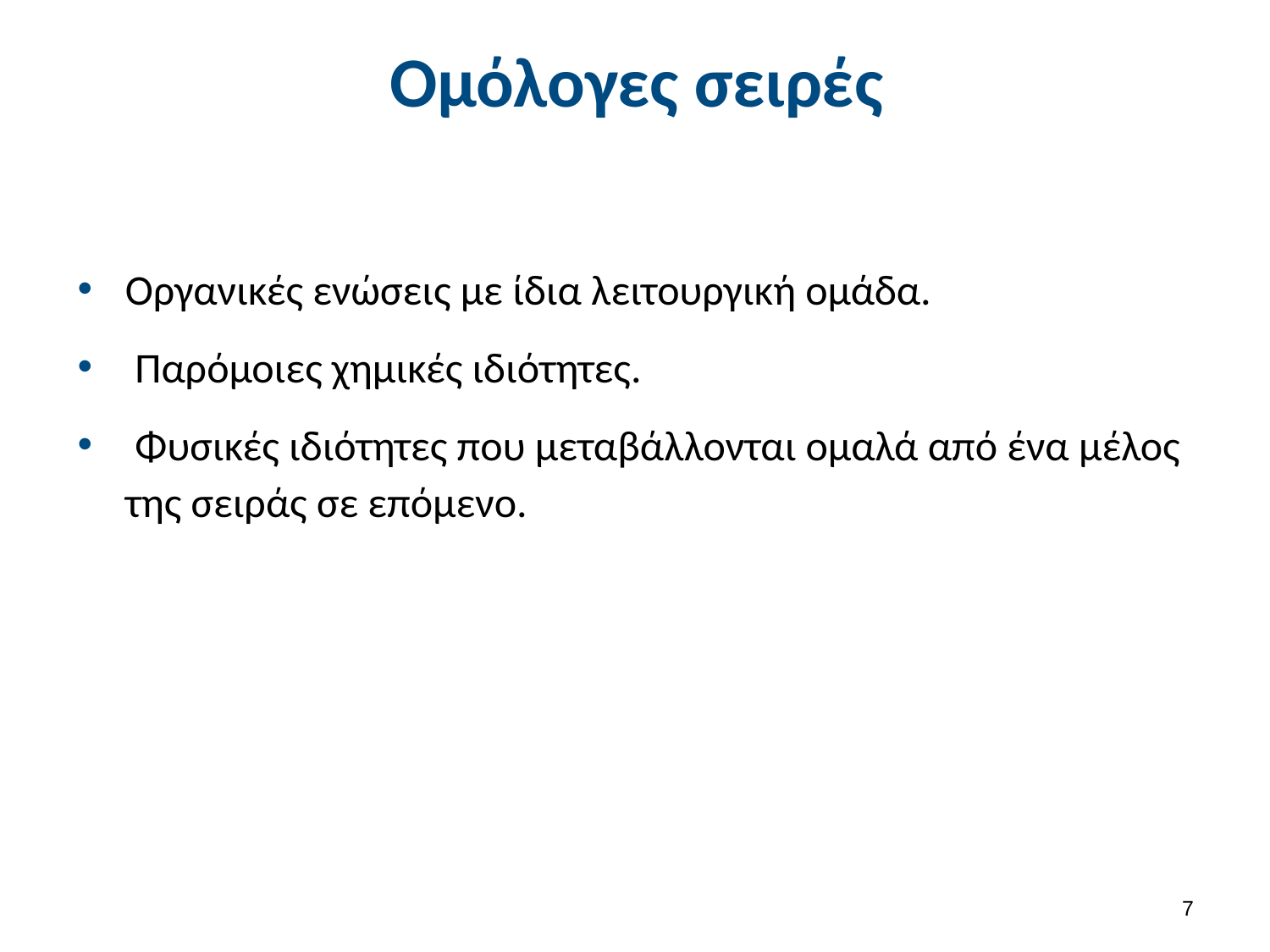

# Ομόλογες σειρές
Οργανικές ενώσεις με ίδια λειτουργική ομάδα.
 Παρόμοιες χημικές ιδιότητες.
 Φυσικές ιδιότητες που μεταβάλλονται ομαλά από ένα μέλος της σειράς σε επόμενο.

7